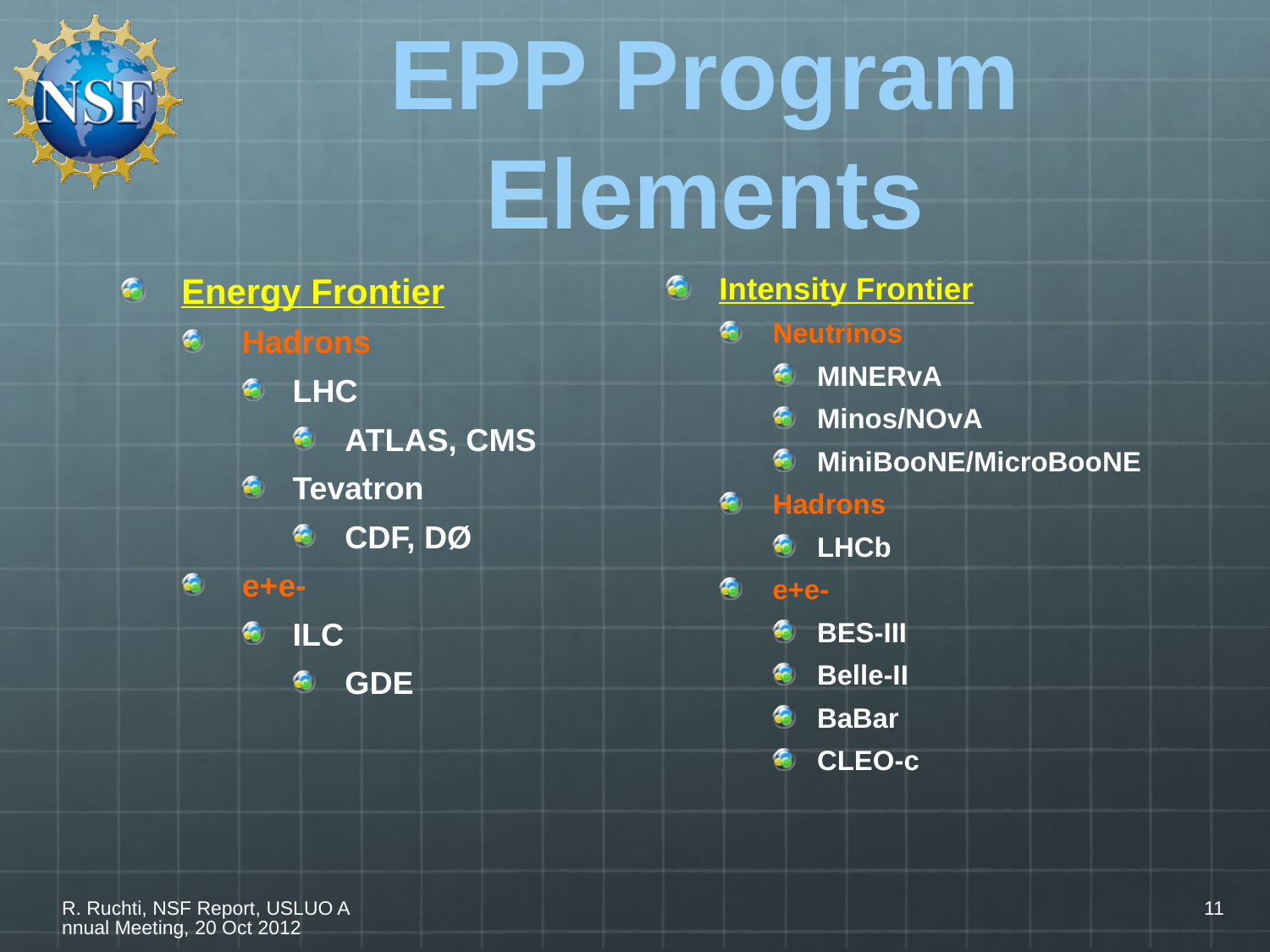

# EPP Program Elements
Energy Frontier
Hadrons
LHC
ATLAS, CMS
Tevatron
CDF, DØ
e+e-
ILC
GDE
Intensity Frontier
Neutrinos
MINERvA
Minos/NOvA
MiniBooNE/MicroBooNE
Hadrons
LHCb
e+e-
BES-III
Belle-II
BaBar
CLEO-c

R. Ruchti, NSF Report, USLUO Annual Meeting, 20 Oct 2012
11